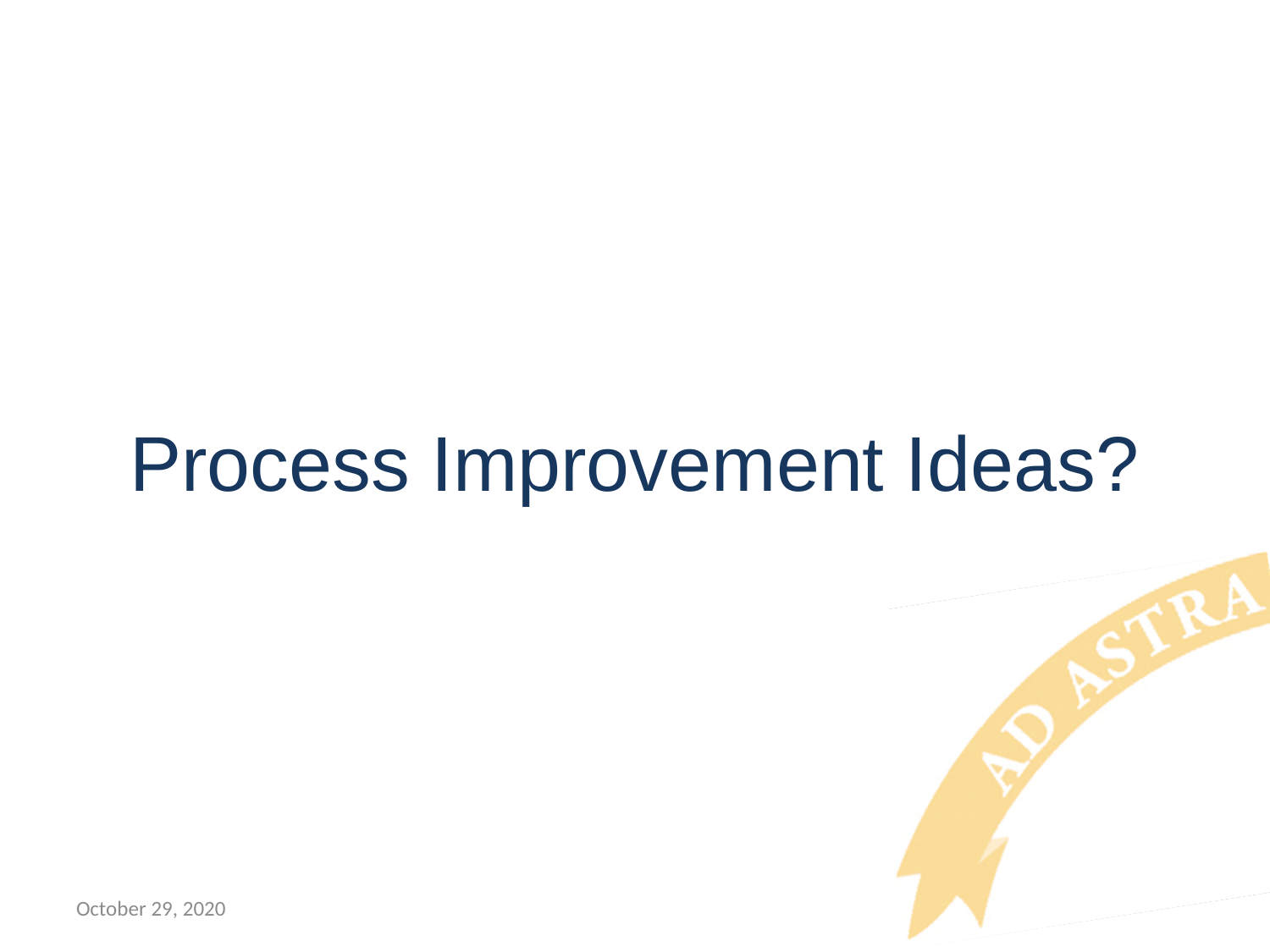

# Process Improvement Ideas?
October 29, 2020